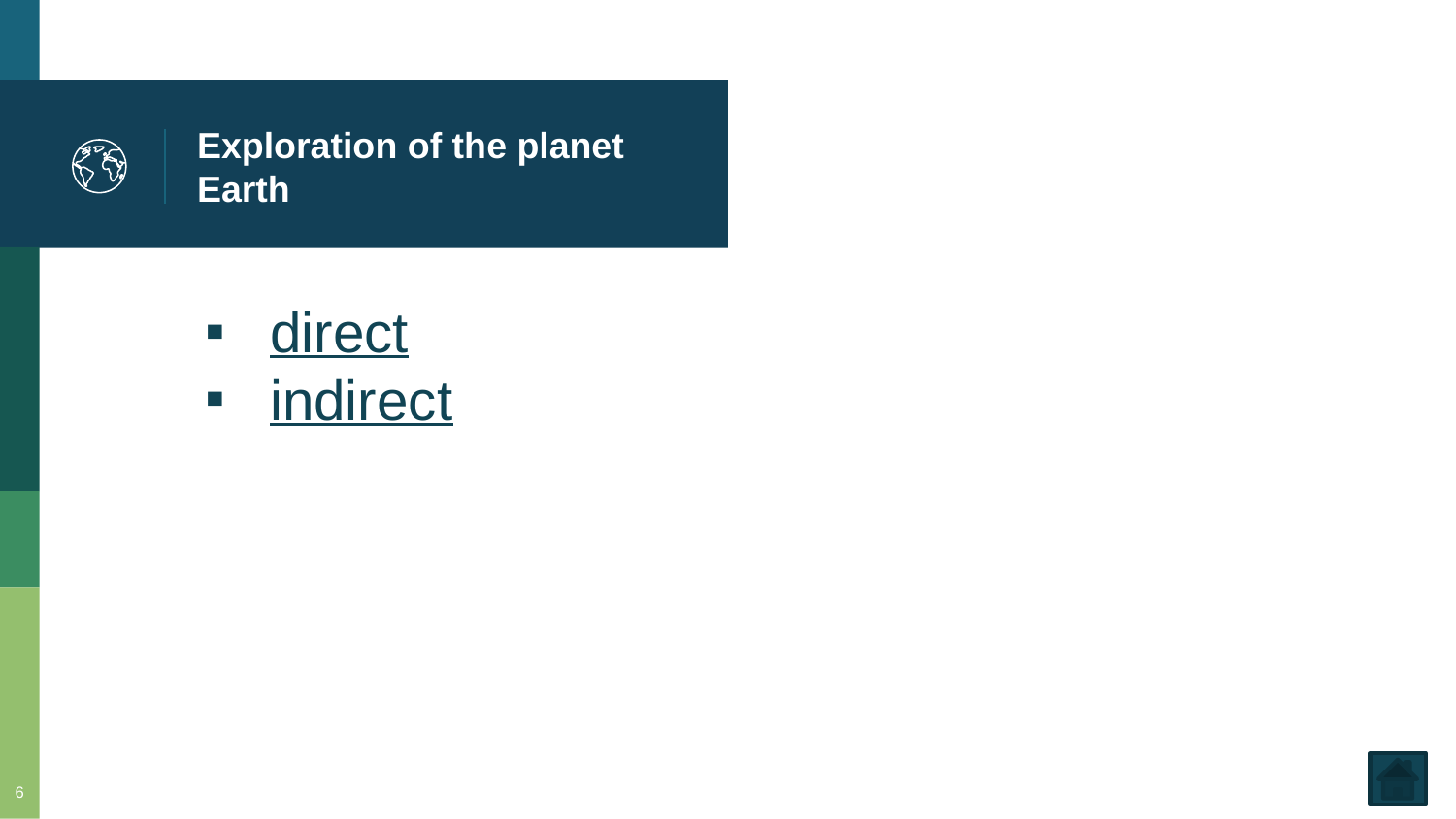

# Exploration of the planet Earth

direct
indirect

6